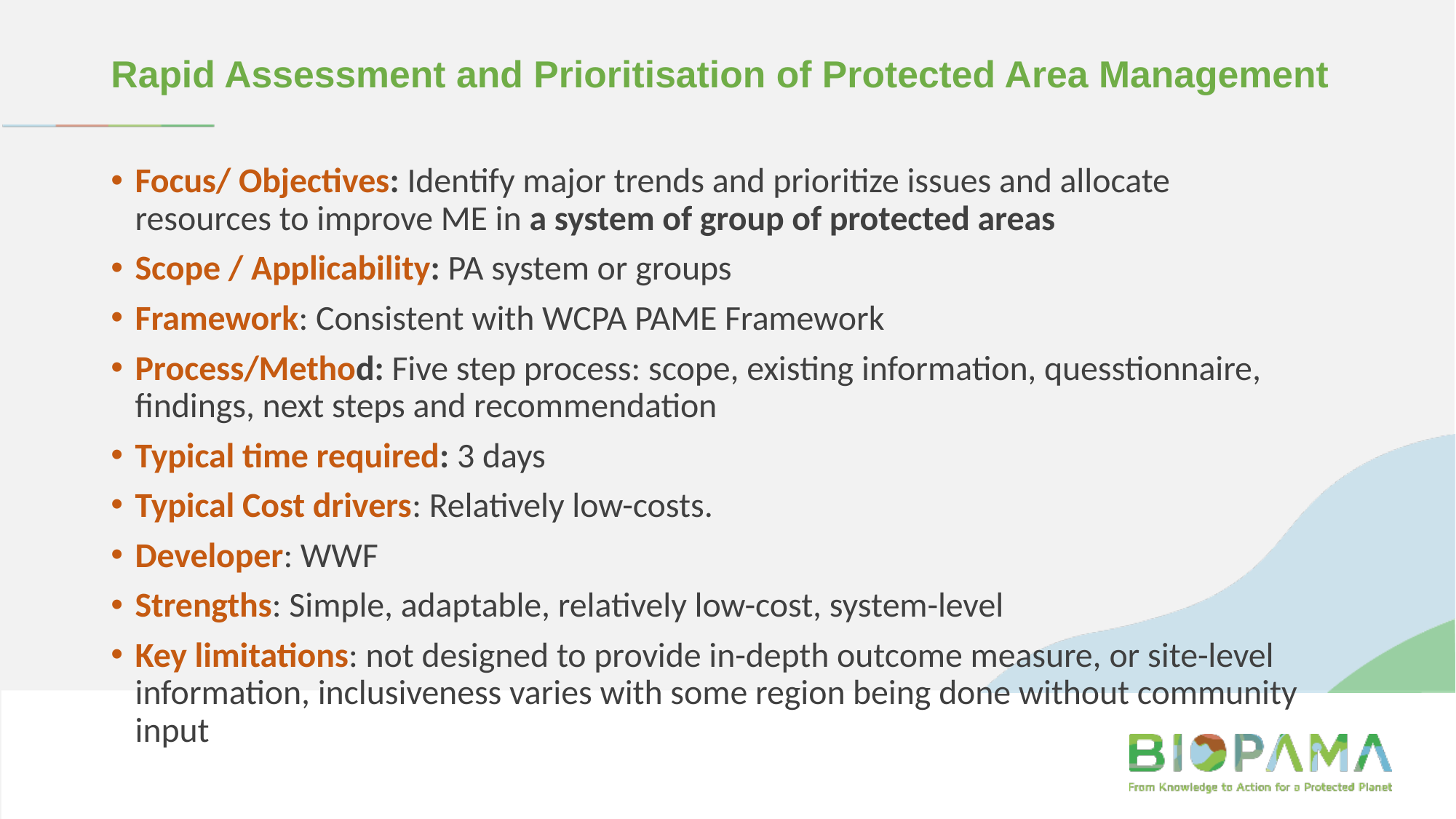

# Rapid Assessment and Prioritisation of Protected Area Management
Focus/ Objectives: Identify major trends and prioritize issues and allocate resources to improve ME in a system of group of protected areas
Scope / Applicability: PA system or groups
Framework: Consistent with WCPA PAME Framework
Process/Method: Five step process: scope, existing information, quesstionnaire, findings, next steps and recommendation
Typical time required: 3 days
Typical Cost drivers: Relatively low-costs.
Developer: WWF
Strengths: Simple, adaptable, relatively low-cost, system-level
Key limitations: not designed to provide in-depth outcome measure, or site-level information, inclusiveness varies with some region being done without community input